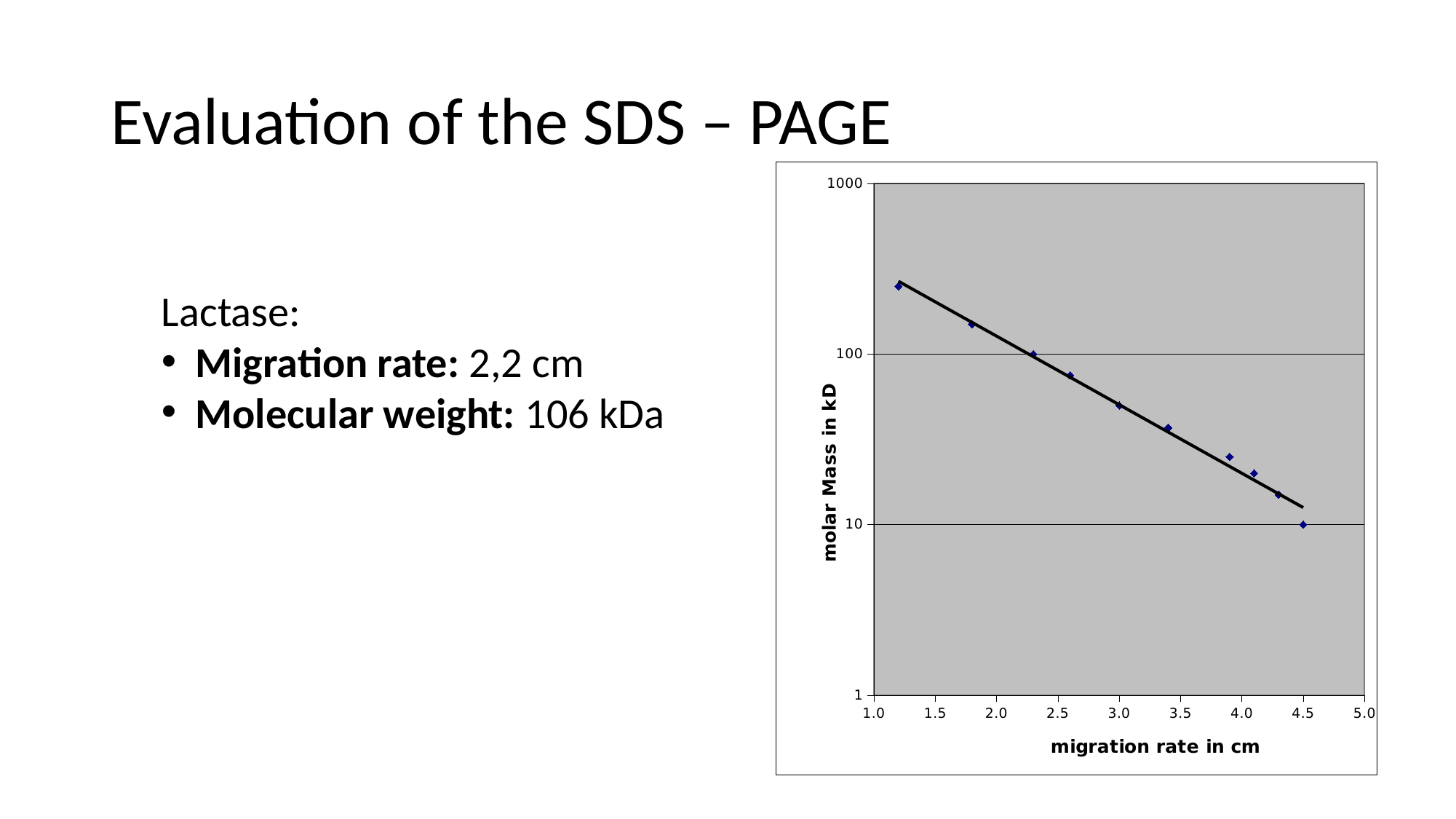

# Evaluation of the SDS – PAGE

### Chart

| Category |  |
|---|---|
Lactase:
Migration rate: 2,2 cm
Molecular weight: 106 kDa
Log (kDa)
cm